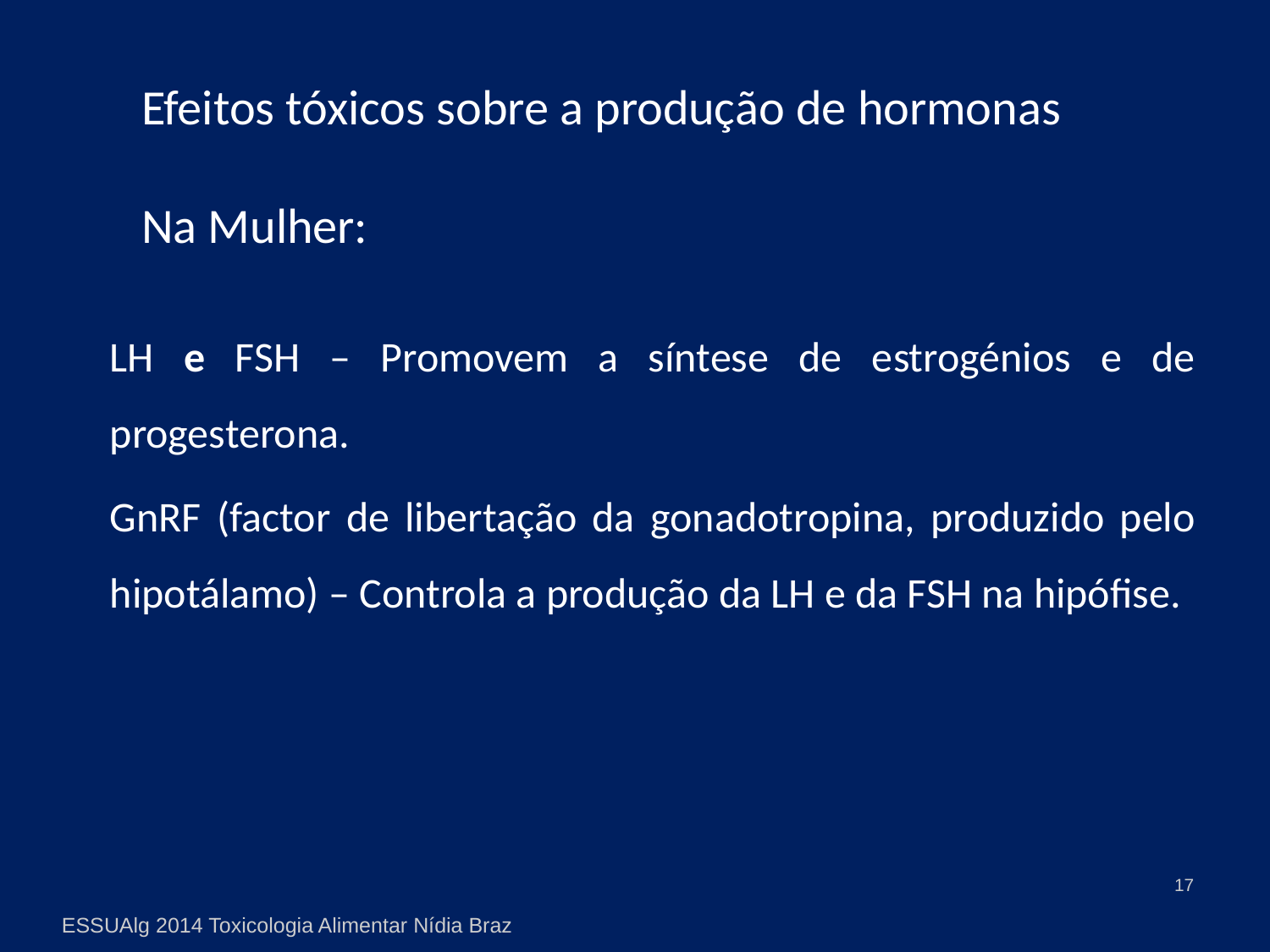

Efeitos tóxicos sobre a produção de hormonas

Na Mulher:

	LH e FSH – Promovem a síntese de estrogénios e de progesterona.
	GnRF (factor de libertação da gonadotropina, produzido pelo hipotálamo) – Controla a produção da LH e da FSH na hipófise.
17
ESSUAlg 2014 Toxicologia Alimentar Nídia Braz